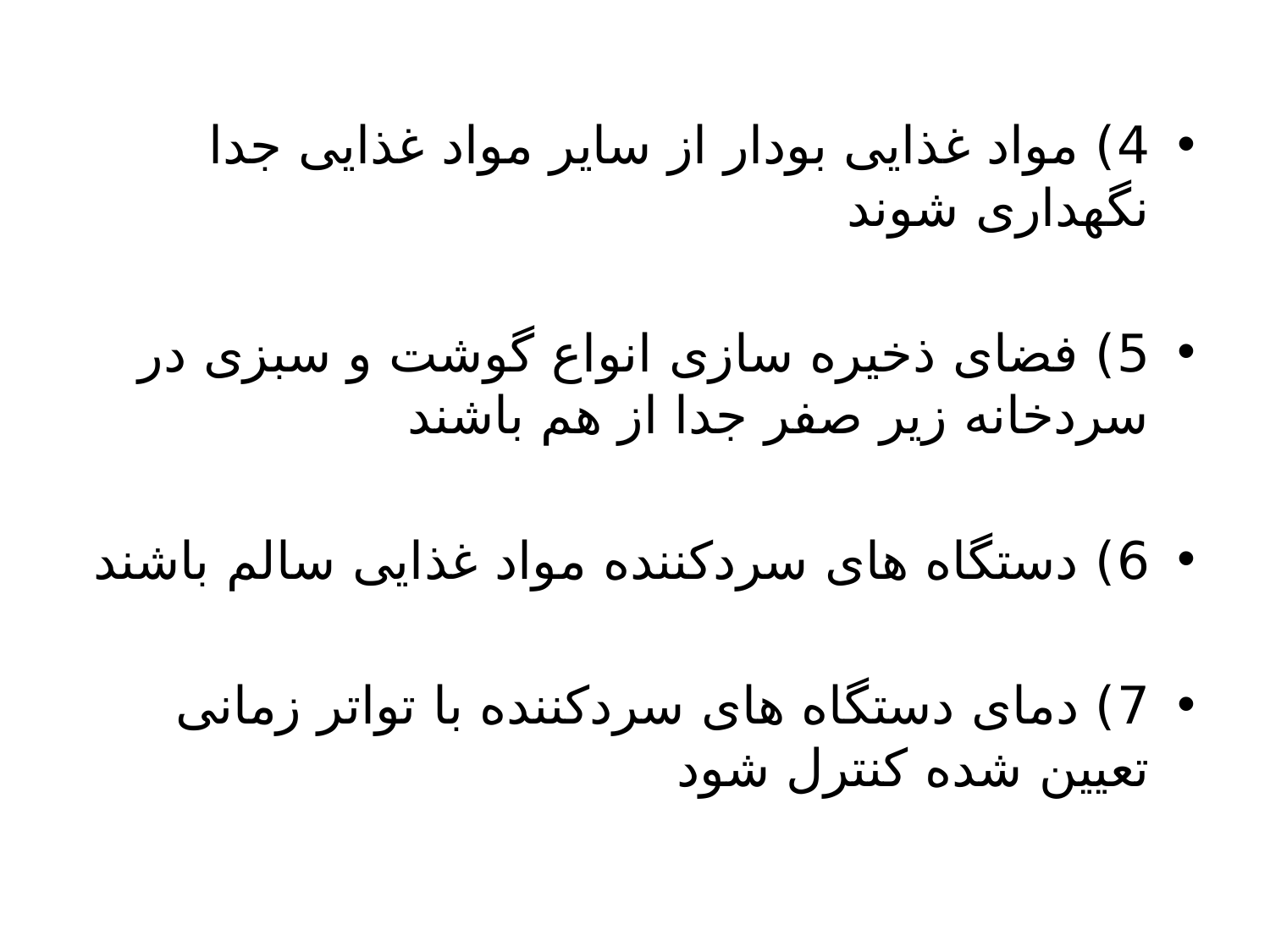

4) مواد غذایی بودار از سایر مواد غذایی جدا نگهداری شوند

5) فضای ذخیره سازی انواع گوشت و سبزی در سردخانه زیر صفر جدا از هم باشند

6) دستگاه های سردکننده مواد غذایی سالم باشند

7) دمای دستگاه های سردکننده با تواتر زمانی تعیین شده کنترل شود